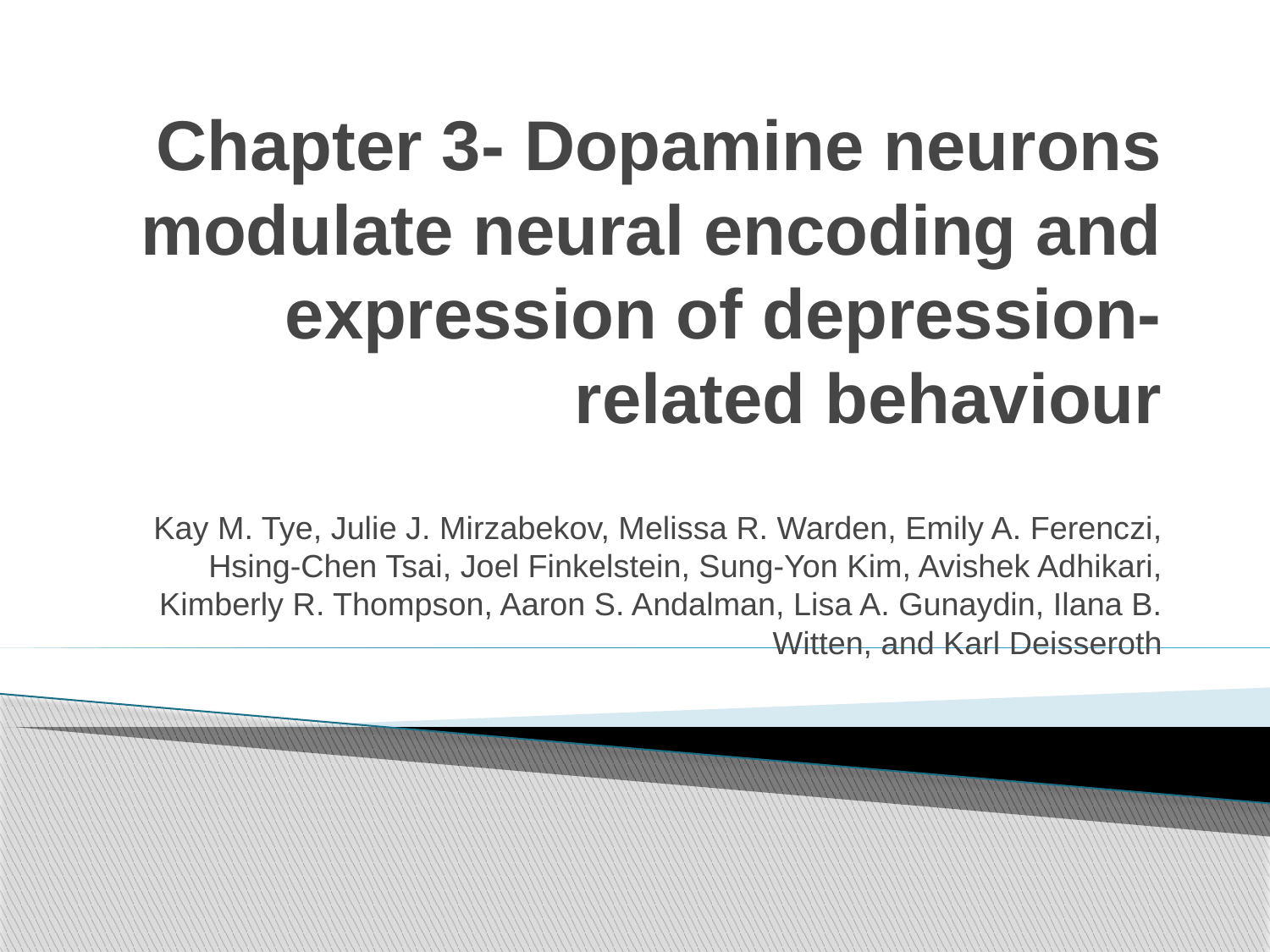

# Chapter 3- Dopamine neurons modulate neural encoding and expression of depression-related behaviour
Kay M. Tye, Julie J. Mirzabekov, Melissa R. Warden, Emily A. Ferenczi, Hsing-Chen Tsai, Joel Finkelstein, Sung-Yon Kim, Avishek Adhikari, Kimberly R. Thompson, Aaron S. Andalman, Lisa A. Gunaydin, Ilana B. Witten, and Karl Deisseroth